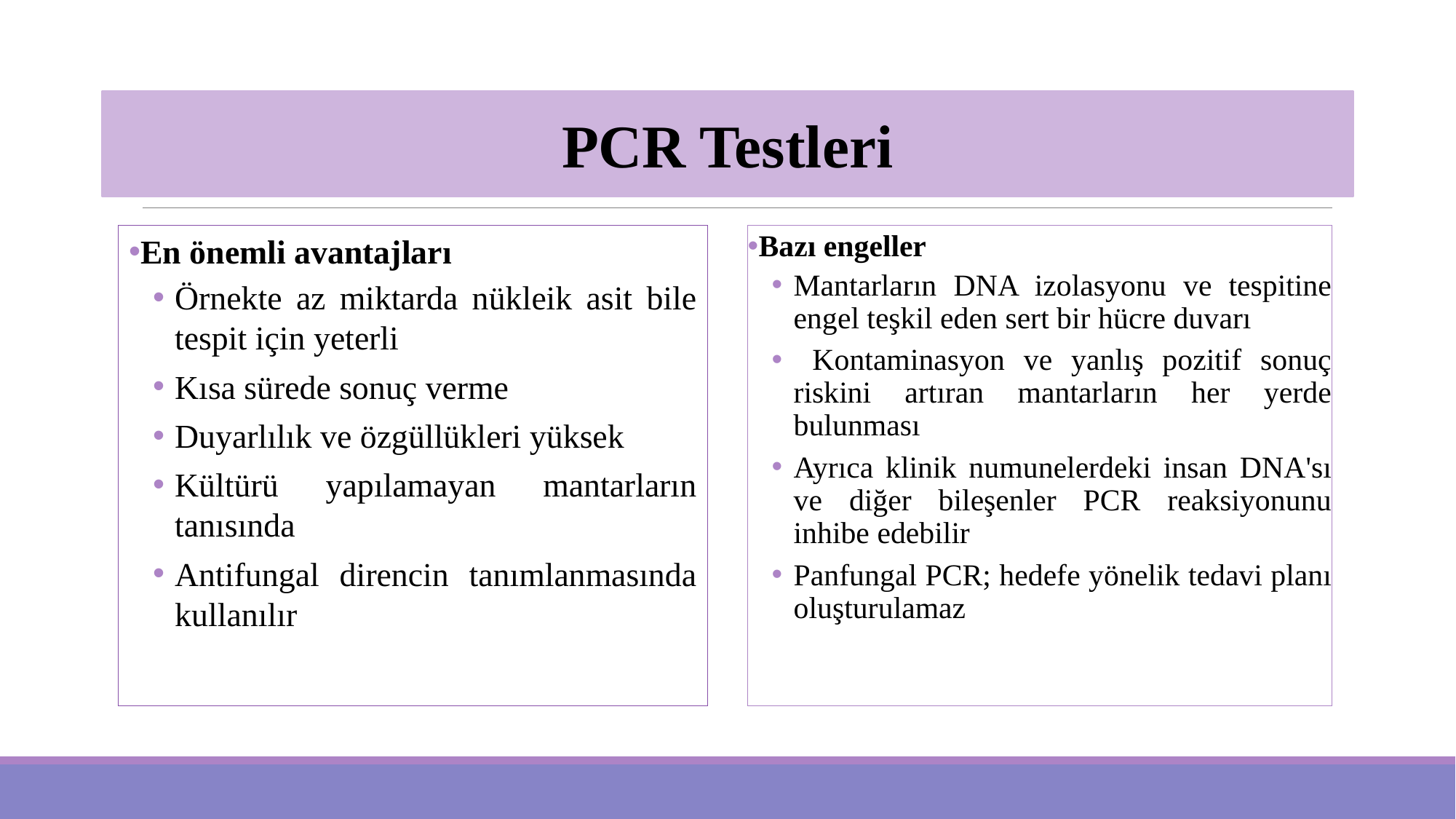

PCR Testleri
En önemli avantajları
Örnekte az miktarda nükleik asit bile tespit için yeterli
Kısa sürede sonuç verme
Duyarlılık ve özgüllükleri yüksek
Kültürü yapılamayan mantarların tanısında
Antifungal direncin tanımlanmasında kullanılır

Bazı engeller
Mantarların DNA izolasyonu ve tespitine engel teşkil eden sert bir hücre duvarı
 Kontaminasyon ve yanlış pozitif sonuç riskini artıran mantarların her yerde bulunması
Ayrıca klinik numunelerdeki insan DNA'sı ve diğer bileşenler PCR reaksiyonunu inhibe edebilir
Panfungal PCR; hedefe yönelik tedavi planı oluşturulamaz